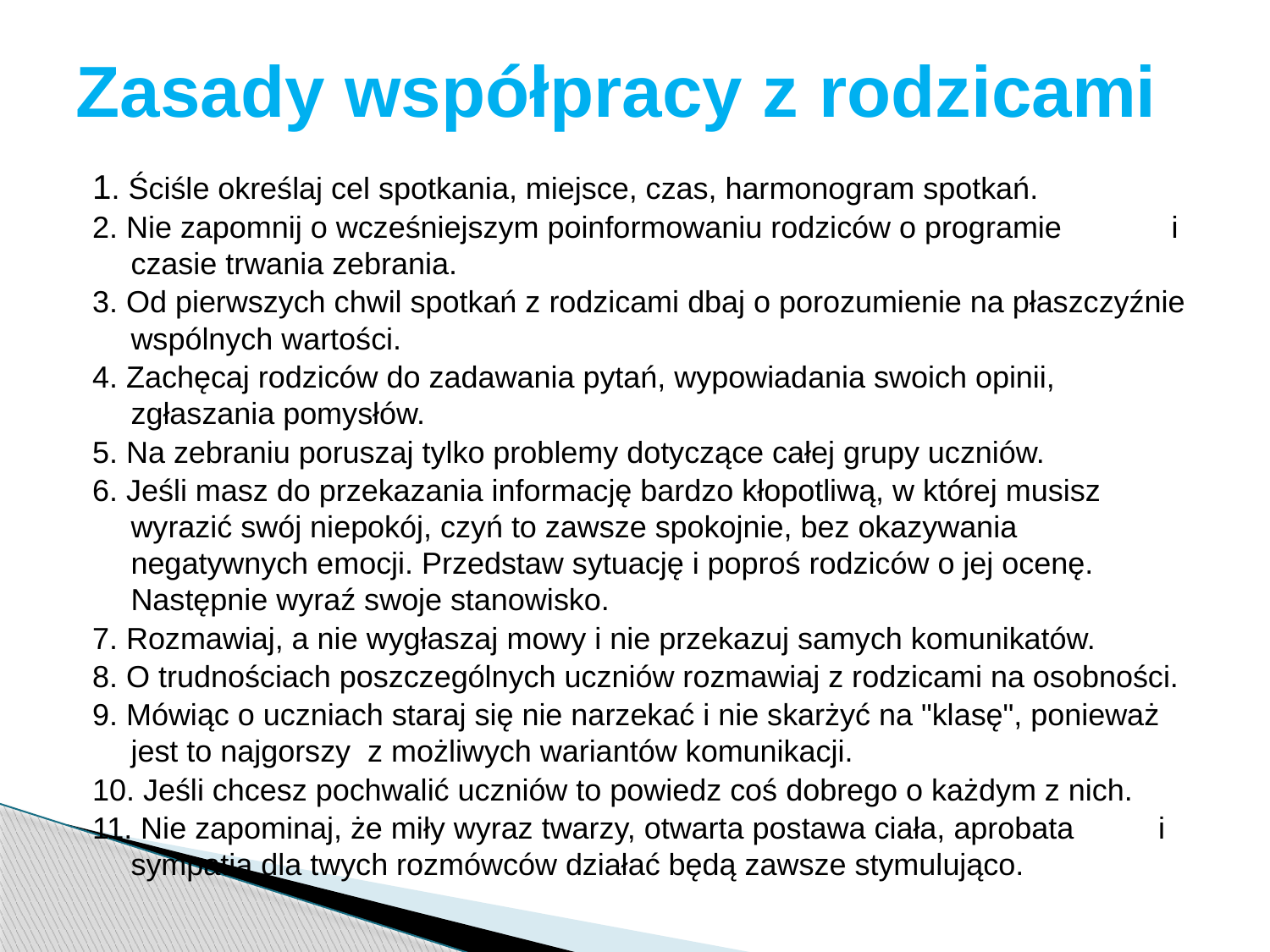

# Zasady współpracy z rodzicami
1. Ściśle określaj cel spotkania, miejsce, czas, harmonogram spotkań.
2. Nie zapomnij o wcześniejszym poinformowaniu rodziców o programie             i czasie trwania zebrania.
3. Od pierwszych chwil spotkań z rodzicami dbaj o porozumienie na płaszczyźnie wspólnych wartości.
4. Zachęcaj rodziców do zadawania pytań, wypowiadania swoich opinii, zgłaszania pomysłów.
5. Na zebraniu poruszaj tylko problemy dotyczące całej grupy uczniów.
6. Jeśli masz do przekazania informację bardzo kłopotliwą, w której musisz wyrazić swój niepokój, czyń to zawsze spokojnie, bez okazywania negatywnych emocji. Przedstaw sytuację i poproś rodziców o jej ocenę. Następnie wyraź swoje stanowisko.
7. Rozmawiaj, a nie wygłaszaj mowy i nie przekazuj samych komunikatów.
8. O trudnościach poszczególnych uczniów rozmawiaj z rodzicami na osobności.
9. Mówiąc o uczniach staraj się nie narzekać i nie skarżyć na "klasę", ponieważ jest to najgorszy  z możliwych wariantów komunikacji.
10. Jeśli chcesz pochwalić uczniów to powiedz coś dobrego o każdym z nich.
11. Nie zapominaj, że miły wyraz twarzy, otwarta postawa ciała, aprobata          i sympatia dla twych rozmówców działać będą zawsze stymulująco.